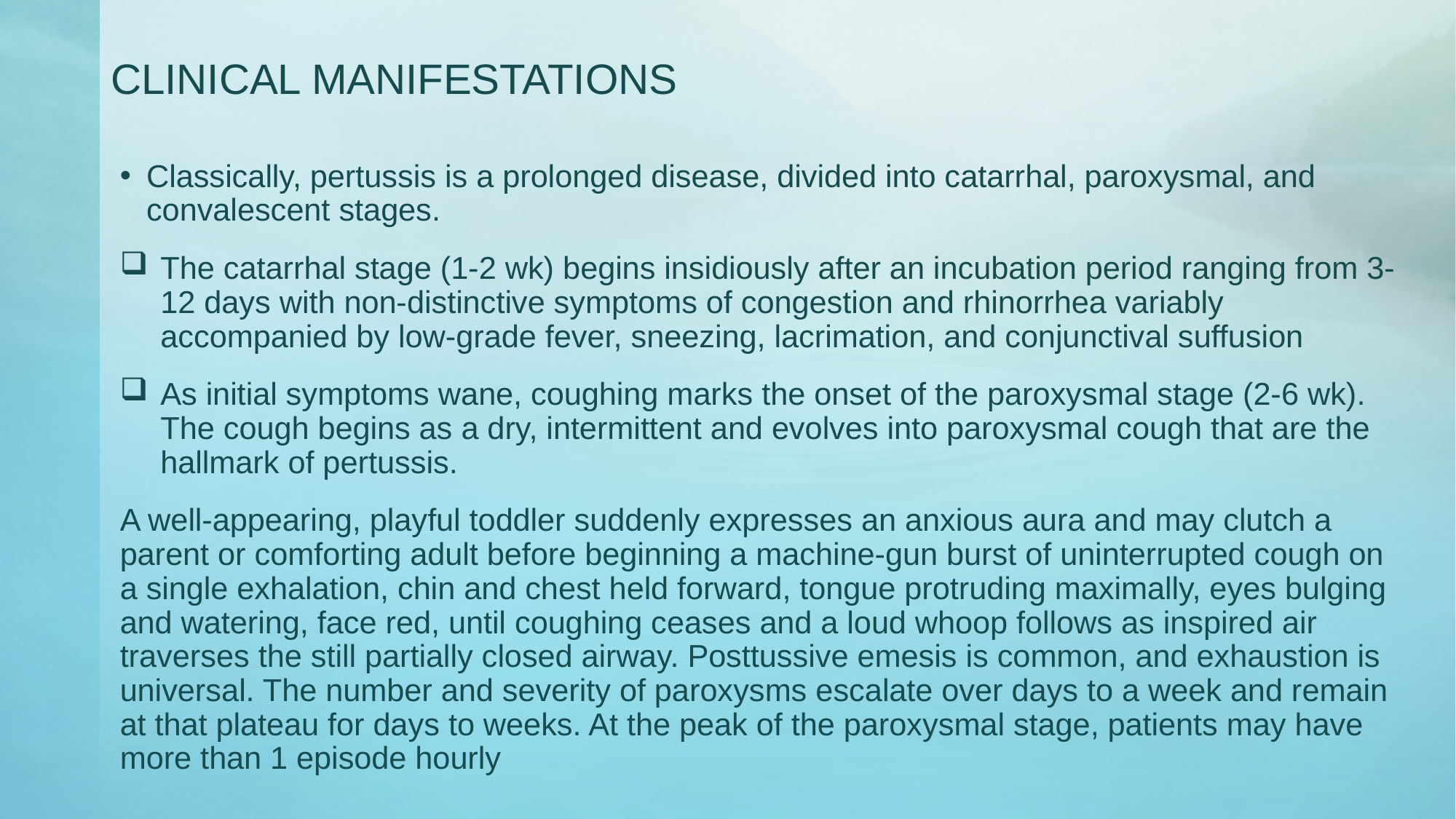

# CLINICAL MANIFESTATIONS
Classically, pertussis is a prolonged disease, divided into catarrhal, paroxysmal, and convalescent stages.
The catarrhal stage (1-2 wk) begins insidiously after an incubation period ranging from 3-12 days with non-distinctive symptoms of congestion and rhinorrhea variably accompanied by low-grade fever, sneezing, lacrimation, and conjunctival suffusion
As initial symptoms wane, coughing marks the onset of the paroxysmal stage (2-6 wk). The cough begins as a dry, intermittent and evolves into paroxysmal cough that are the hallmark of pertussis.
A well-appearing, playful toddler suddenly expresses an anxious aura and may clutch a parent or comforting adult before beginning a machine-gun burst of uninterrupted cough on a single exhalation, chin and chest held forward, tongue protruding maximally, eyes bulging and watering, face red, until coughing ceases and a loud whoop follows as inspired air traverses the still partially closed airway. Posttussive emesis is common, and exhaustion is universal. The number and severity of paroxysms escalate over days to a week and remain at that plateau for days to weeks. At the peak of the paroxysmal stage, patients may have more than 1 episode hourly